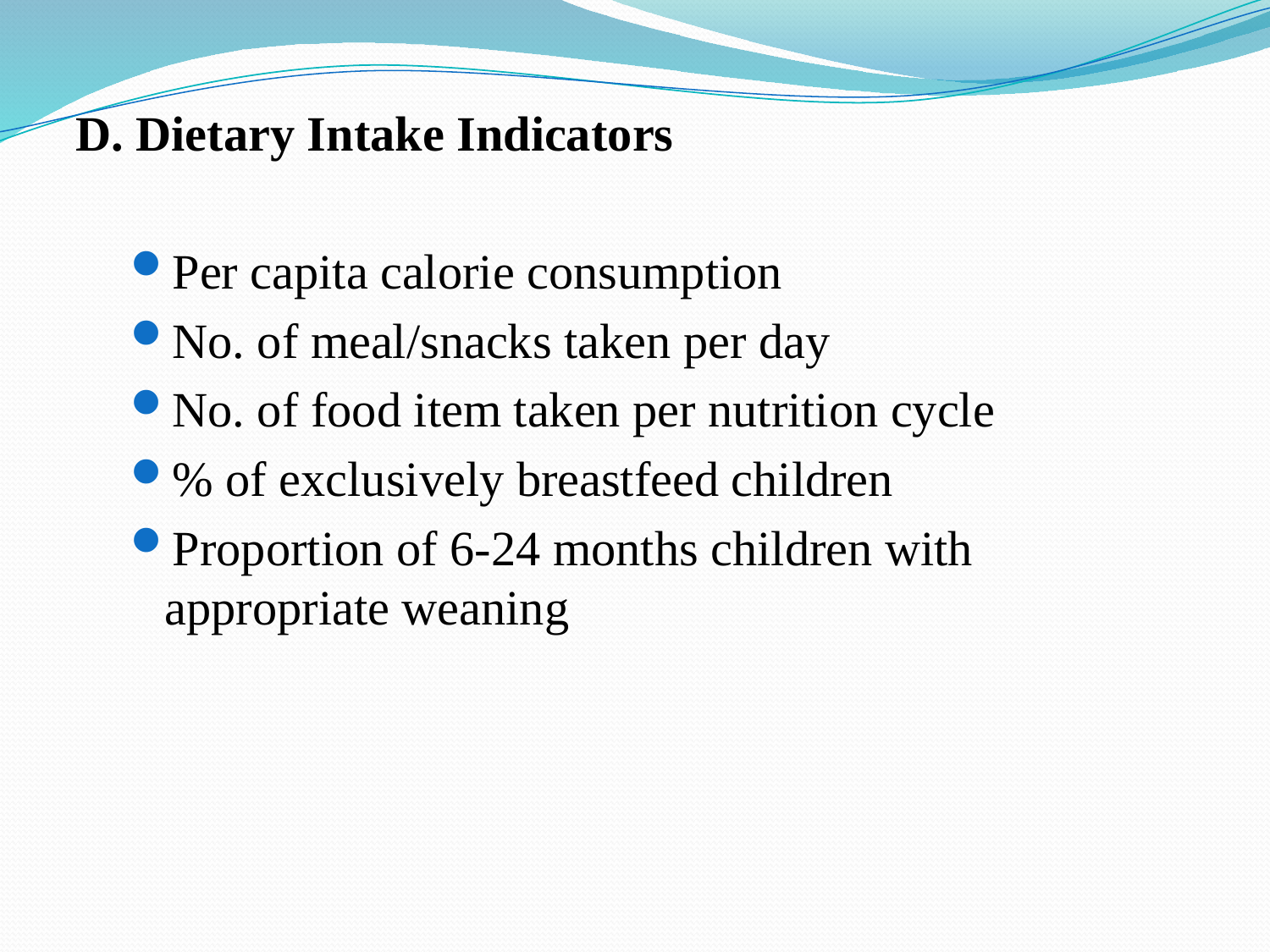

D. Dietary Intake Indicators

Per capita calorie consumption
No. of meal/snacks taken per day
No. of food item taken per nutrition cycle
% of exclusively breastfeed children
Proportion of 6-24 months children with appropriate weaning